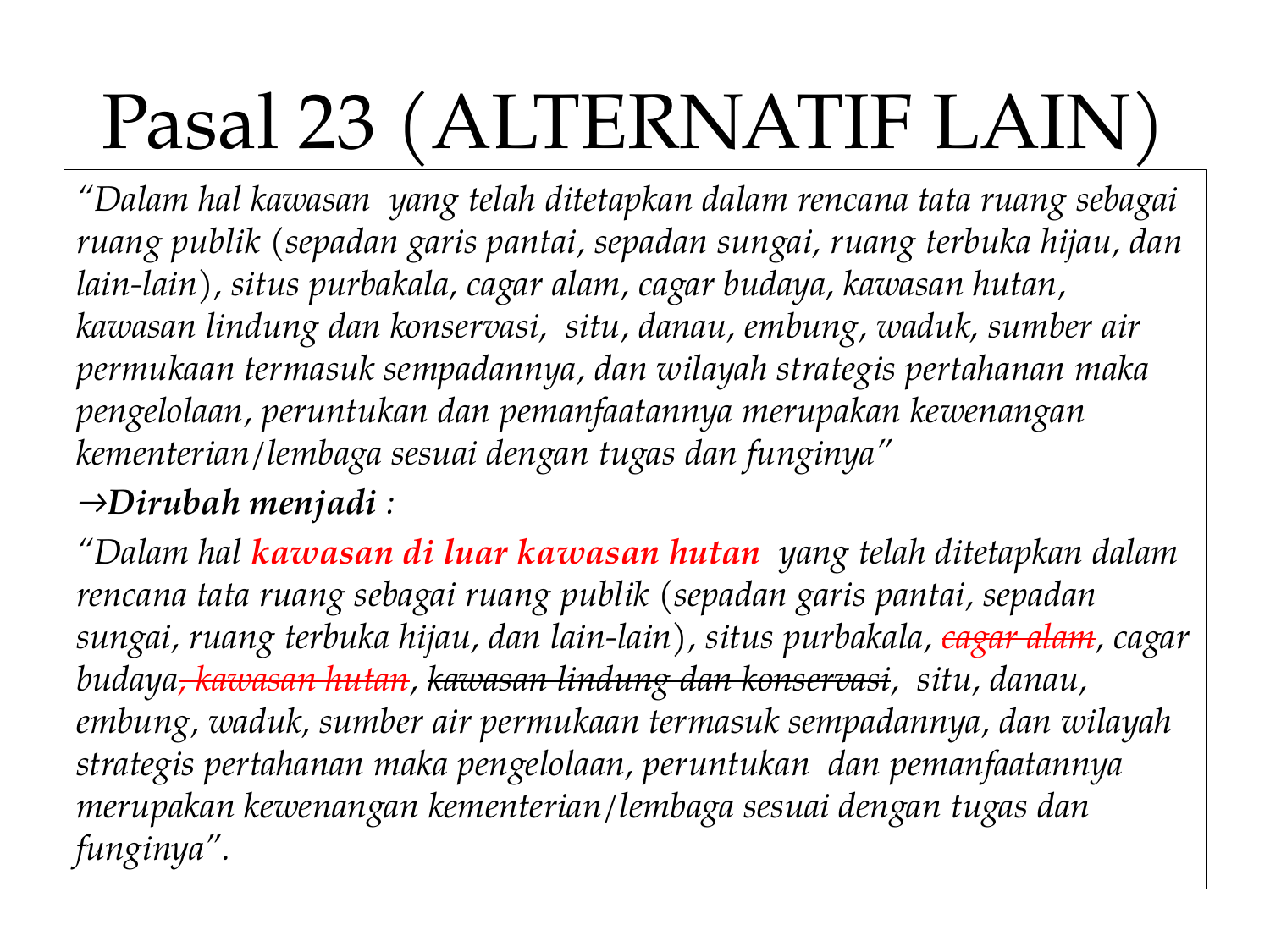

# Pasal 23 (ALTERNATIF LAIN)
“Dalam hal kawasan  yang telah ditetapkan dalam rencana tata ruang sebagai ruang publik (sepadan garis pantai, sepadan sungai, ruang terbuka hijau, dan lain-lain), situs purbakala, cagar alam, cagar budaya, kawasan hutan, kawasan lindung dan konservasi,  situ, danau, embung, waduk, sumber air permukaan termasuk sempadannya, dan wilayah strategis pertahanan maka pengelolaan, peruntukan dan pemanfaatannya merupakan kewenangan kementerian/lembaga sesuai dengan tugas dan funginya”
→Dirubah menjadi :
“Dalam hal kawasan di luar kawasan hutan  yang telah ditetapkan dalam rencana tata ruang sebagai ruang publik (sepadan garis pantai, sepadan sungai, ruang terbuka hijau, dan lain-lain), situs purbakala, cagar alam, cagar budaya, kawasan hutan, kawasan lindung dan konservasi,  situ, danau, embung, waduk, sumber air permukaan termasuk sempadannya, dan wilayah strategis pertahanan maka pengelolaan, peruntukan  dan pemanfaatannya merupakan kewenangan kementerian/lembaga sesuai dengan tugas dan funginya”.